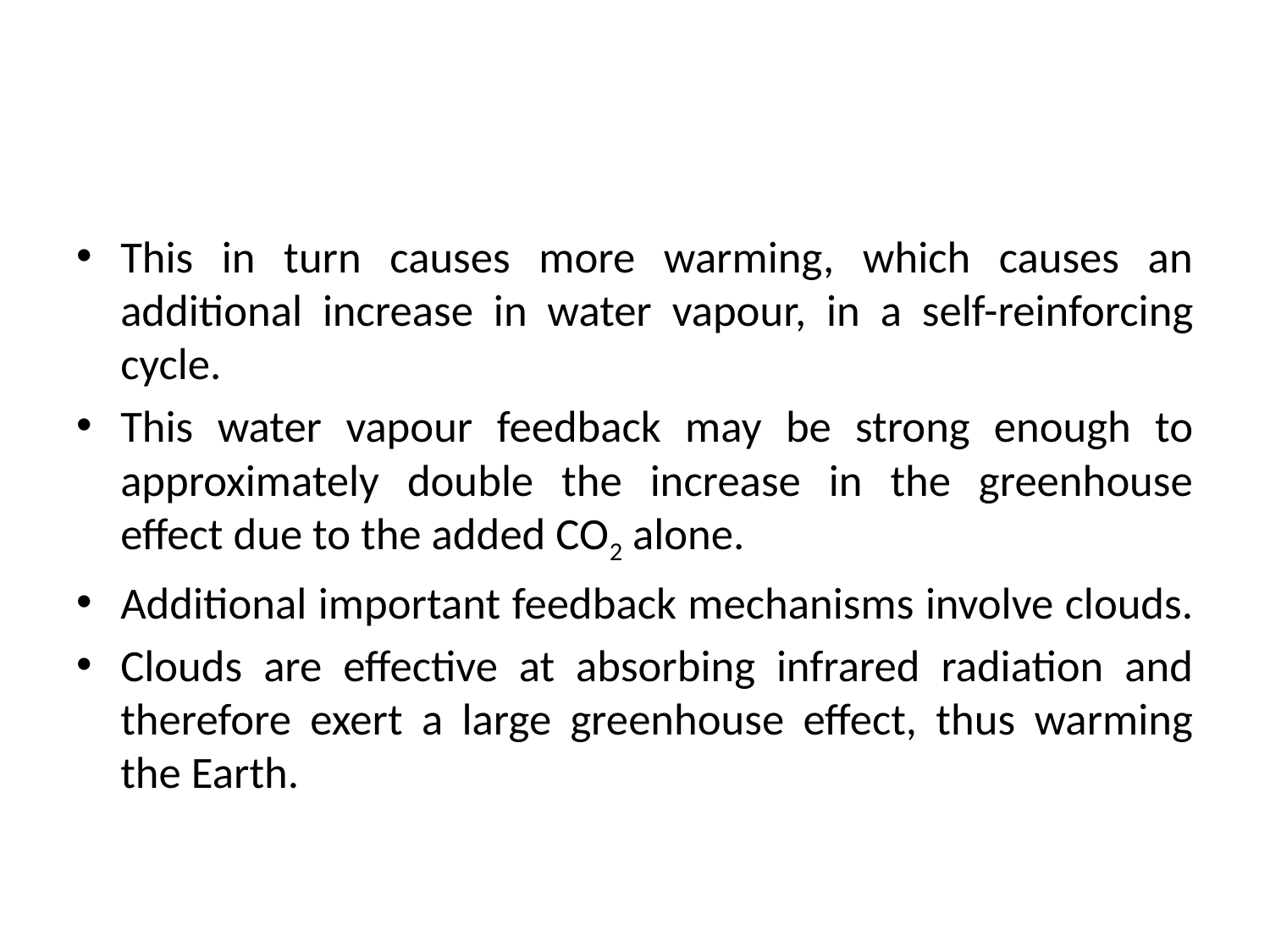

#
This in turn causes more warming, which causes an additional increase in water vapour, in a self-reinforcing cycle.
This water vapour feedback may be strong enough to approximately double the increase in the greenhouse effect due to the added CO2 alone.
Additional important feedback mechanisms involve clouds.
Clouds are effective at absorbing infrared radiation and therefore exert a large greenhouse effect, thus warming the Earth.